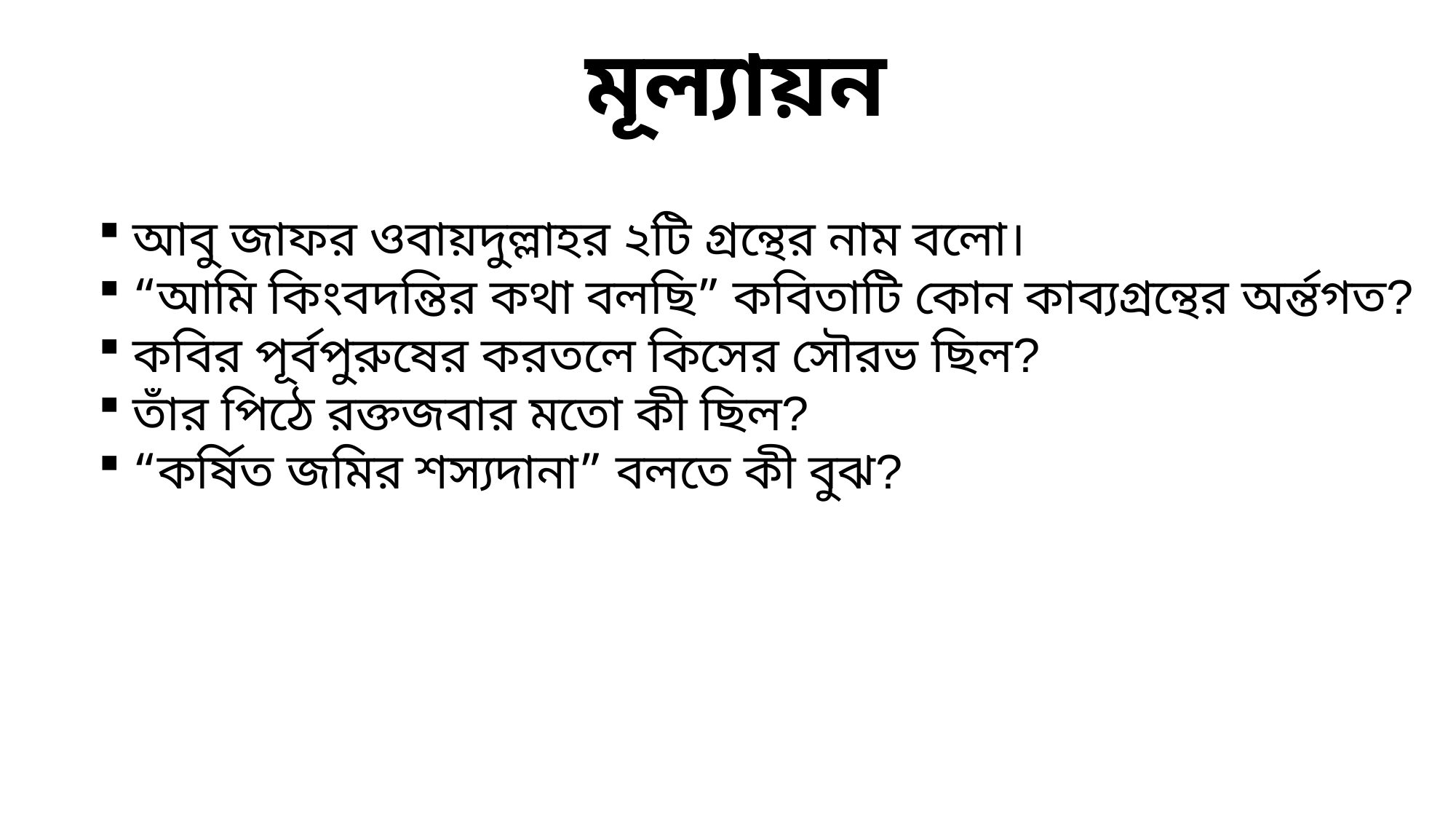

মূল্যায়ন
আবু জাফর ওবায়দুল্লাহর ২টি গ্রন্থের নাম বলো।
“আমি কিংবদন্তির কথা বলছি” কবিতাটি কোন কাব্যগ্রন্থের অর্ন্তগত?
কবির পূর্বপুরুষের করতলে কিসের সৌরভ ছিল?
তাঁর পিঠে রক্তজবার মতো কী ছিল?
“কর্ষিত জমির শস্যদানা” বলতে কী বুঝ?